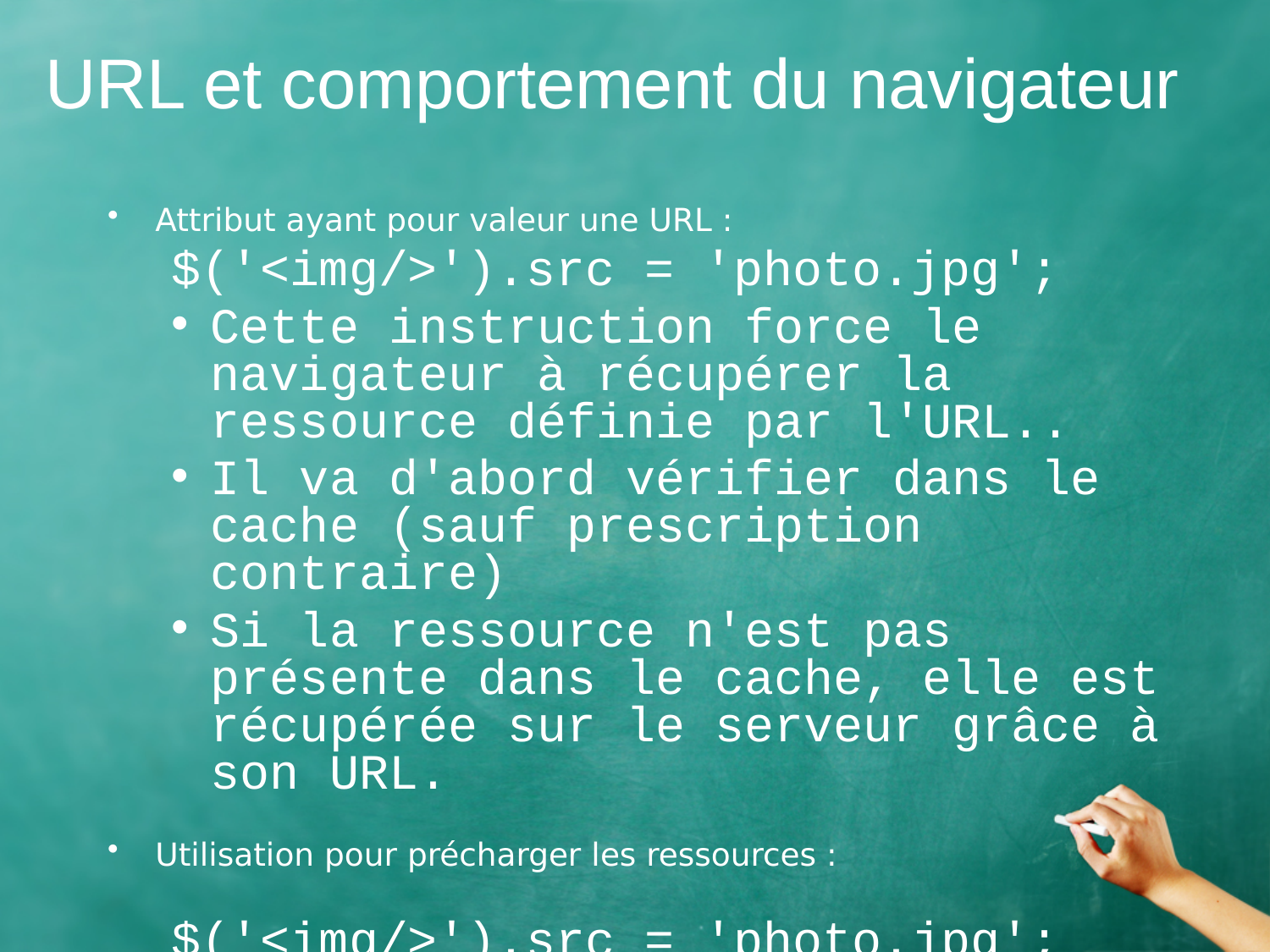

# URL et comportement du navigateur
Attribut ayant pour valeur une URL :
$('<img/>').src = 'photo.jpg';
Cette instruction force le navigateur à récupérer la ressource définie par l'URL..
Il va d'abord vérifier dans le cache (sauf prescription contraire)
Si la ressource n'est pas présente dans le cache, elle est récupérée sur le serveur grâce à son URL.

Utilisation pour précharger les ressources :

$('<img/>').src = 'photo.jpg';
Cette instruction créé l'élément image MAIS ne l'affiche pas tant qu'on ne l'a pas ajouté (appendTo) à un élément visible.
On peut donc l'utiliser pour charger la ressource dans le cache => ceci correspond à un préchargement!!